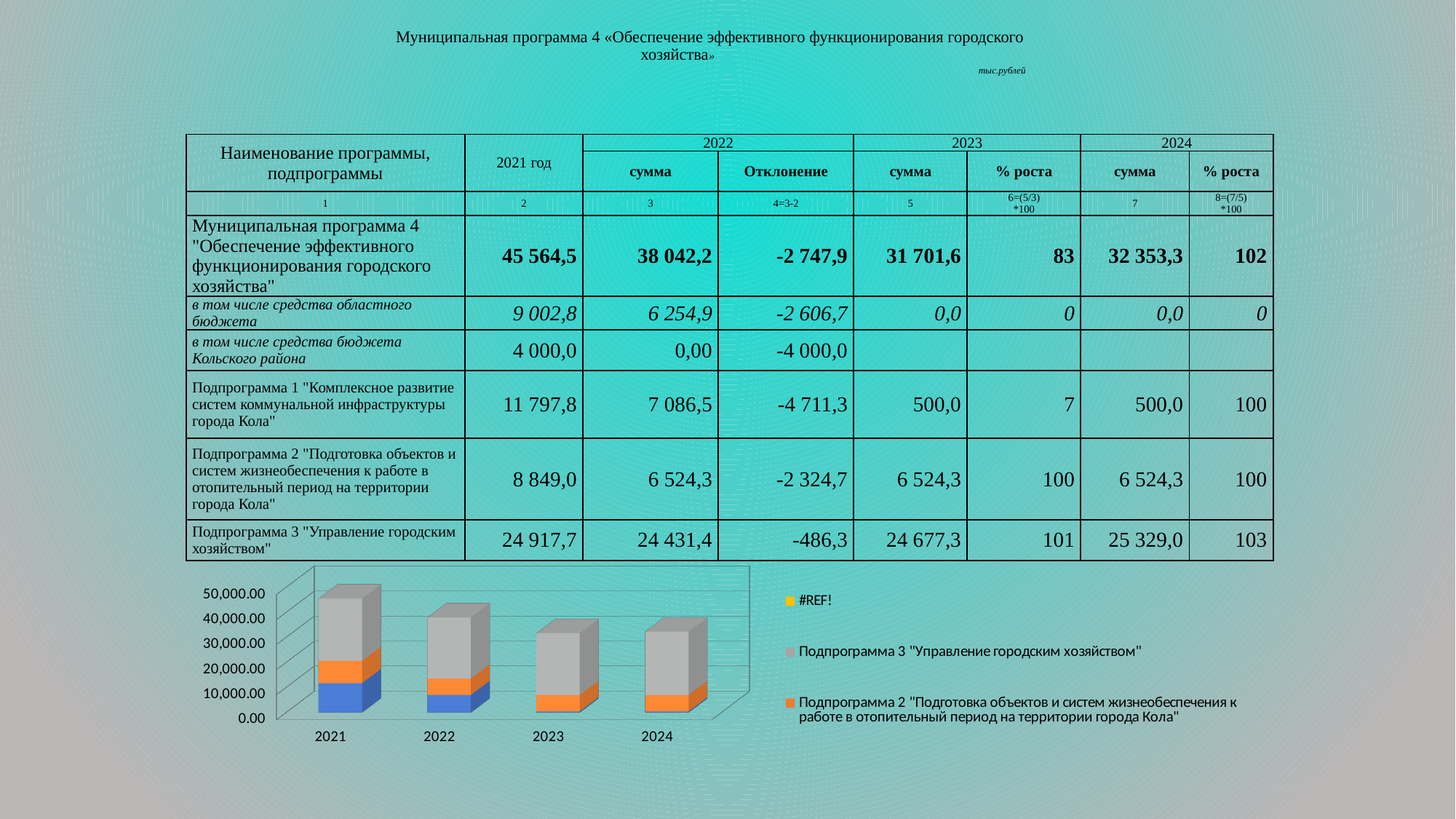

# Муниципальная программа 4 «Обеспечение эффективного функционирования городского хозяйства» тыс.рублей
| Наименование программы, подпрограммы | 2021 год | 2022 |  | 2023 |  | 2024 |  |
| --- | --- | --- | --- | --- | --- | --- | --- |
|  |  | сумма | Отклонение | сумма | % роста | сумма | % роста |
| 1 | 2 | 3 | 4=3-2 | 5 | 6=(5/3) \*100 | 7 | 8=(7/5) \*100 |
| Муниципальная программа 4 "Обеспечение эффективного функционирования городского хозяйства" | 45 564,5 | 38 042,2 | -2 747,9 | 31 701,6 | 83 | 32 353,3 | 102 |
| в том числе средства областного бюджета | 9 002,8 | 6 254,9 | -2 606,7 | 0,0 | 0 | 0,0 | 0 |
| в том числе средства бюджета Кольского района | 4 000,0 | 0,00 | -4 000,0 |  |  |  |  |
| Подпрограмма 1 "Комплексное развитие систем коммунальной инфраструктуры города Кола" | 11 797,8 | 7 086,5 | -4 711,3 | 500,0 | 7 | 500,0 | 100 |
| Подпрограмма 2 "Подготовка объектов и систем жизнеобеспечения к работе в отопительный период на территории города Кола" | 8 849,0 | 6 524,3 | -2 324,7 | 6 524,3 | 100 | 6 524,3 | 100 |
| Подпрограмма 3 "Управление городским хозяйством" | 24 917,7 | 24 431,4 | -486,3 | 24 677,3 | 101 | 25 329,0 | 103 |

[unsupported chart]